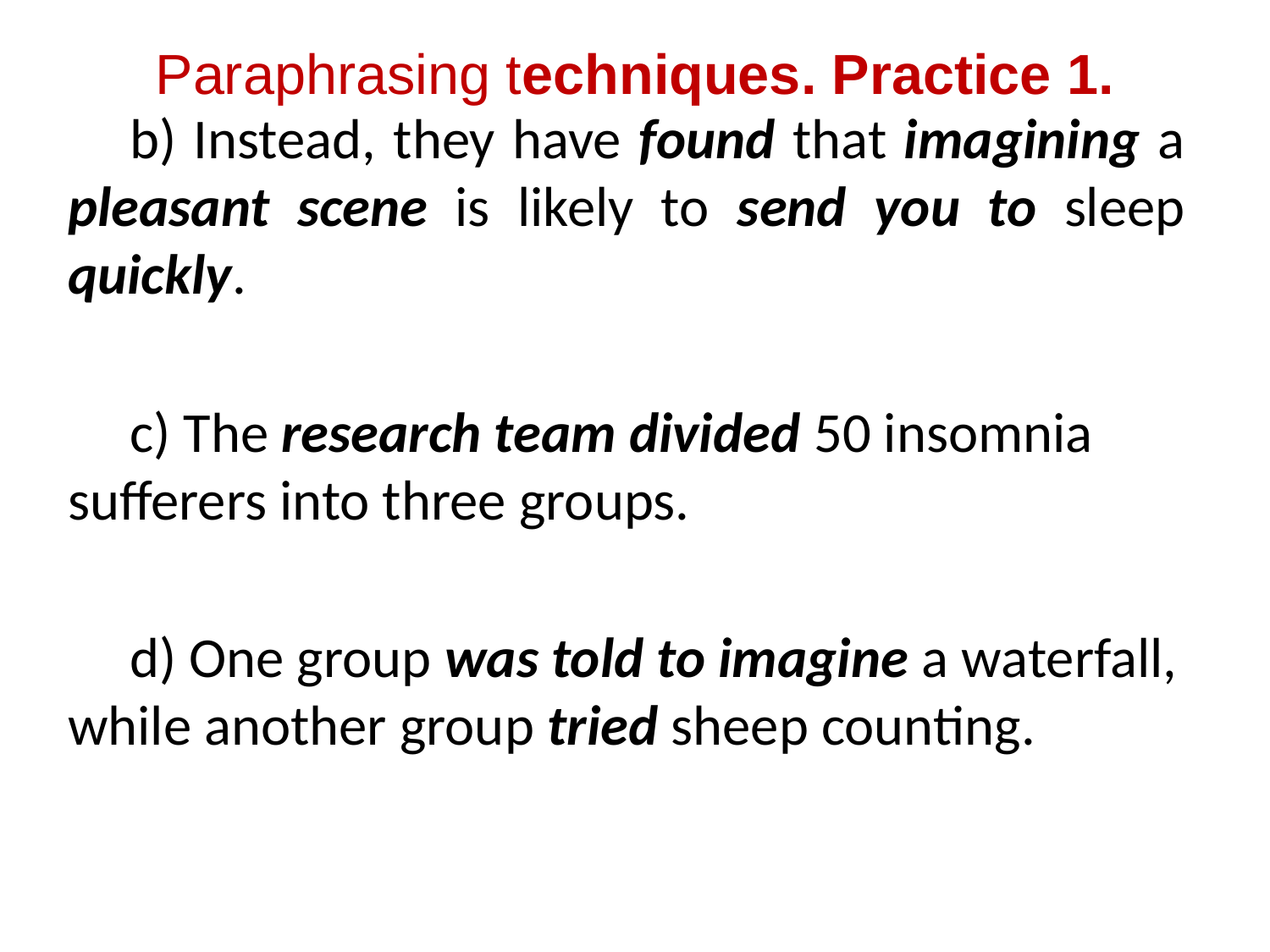

# Paraphrasing techniques. Practice 1.
b) Instead, they have found that imagining a pleasant scene is likely to send you to sleep quickly.

c) The research team divided 50 insomnia sufferers into three groups.

d) One group was told to imagine a waterfall, while another group tried sheep counting.